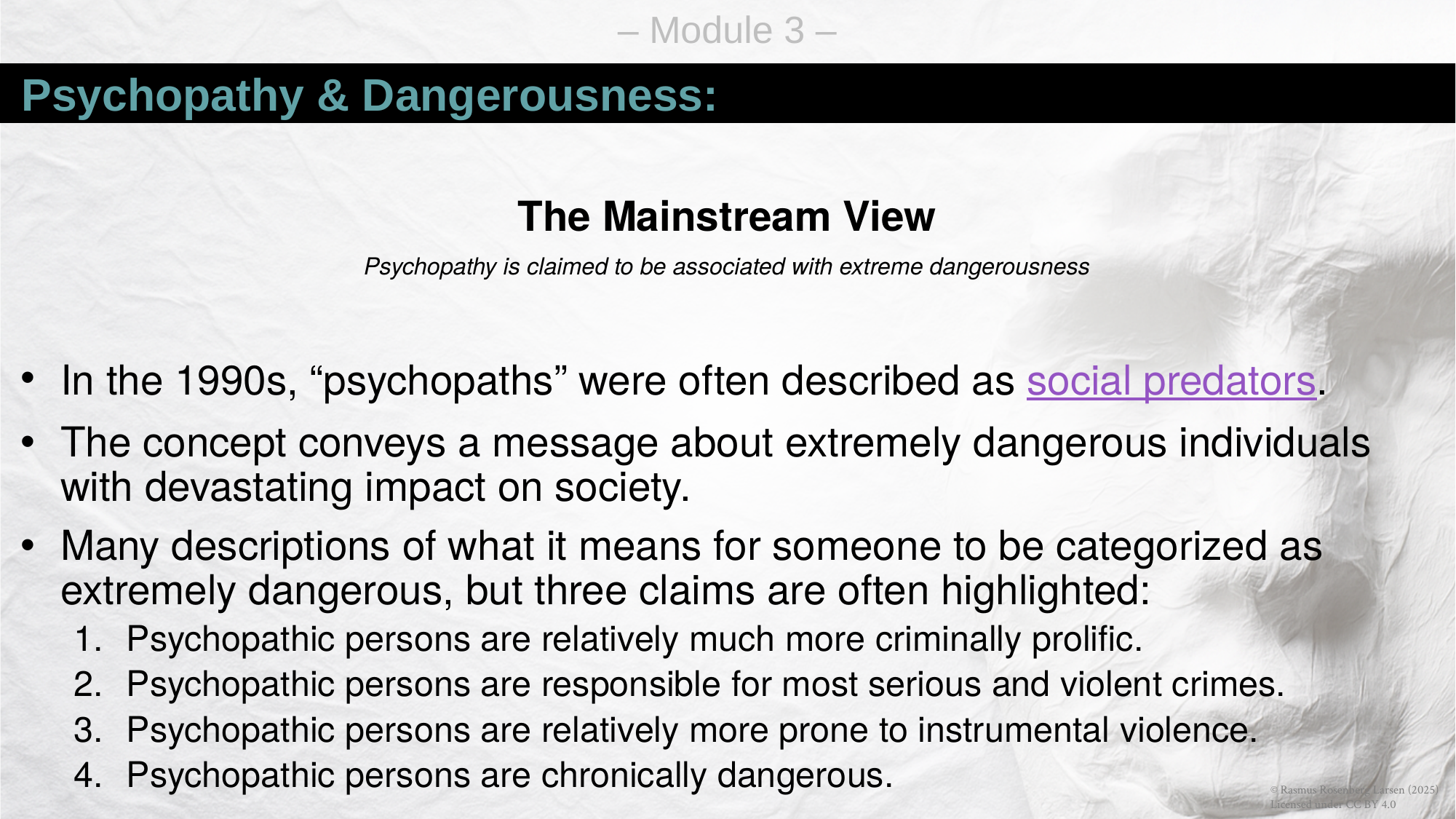

# Psychopathy & Dangerousness:

The Mainstream View
Psychopathy is claimed to be associated with extreme dangerousness

In the 1990s, “psychopaths” were often described as social predators.
The concept conveys a message about extremely dangerous individuals with devastating impact on society.
Many descriptions of what it means for someone to be categorized as extremely dangerous, but three claims are often highlighted:
Psychopathic persons are relatively much more criminally prolific.
Psychopathic persons are responsible for most serious and violent crimes.
Psychopathic persons are relatively more prone to instrumental violence.
Psychopathic persons are chronically dangerous.